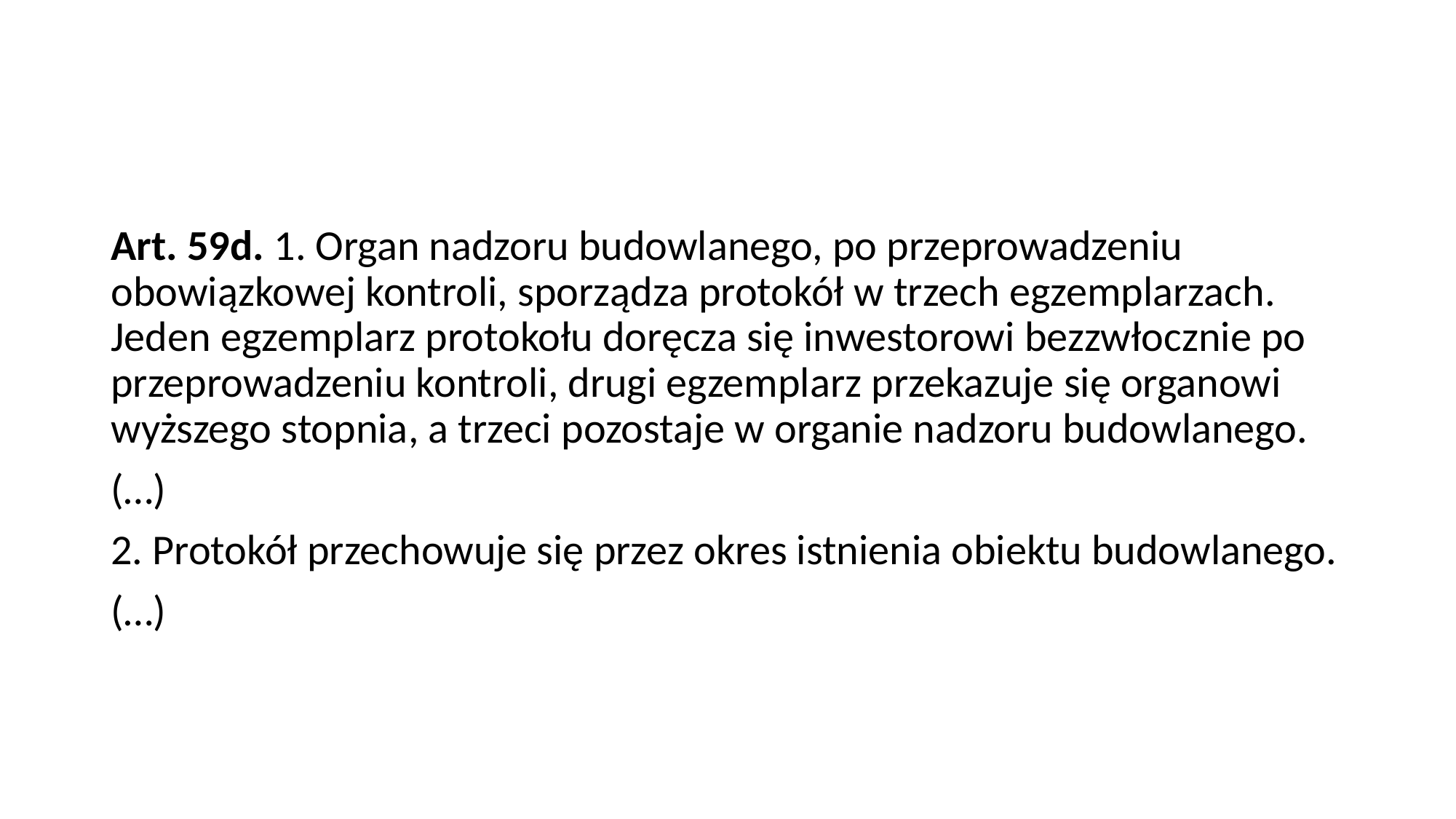

#
Art. 59d. 1. Organ nadzoru budowlanego, po przeprowadzeniu obowiązkowej kontroli, sporządza protokół w trzech egzemplarzach. Jeden egzemplarz protokołu doręcza się inwestorowi bezzwłocznie po przeprowadzeniu kontroli, drugi egzemplarz przekazuje się organowi wyższego stopnia, a trzeci pozostaje w organie nadzoru budowlanego.
(…)
2. Protokół przechowuje się przez okres istnienia obiektu budowlanego.
(…)